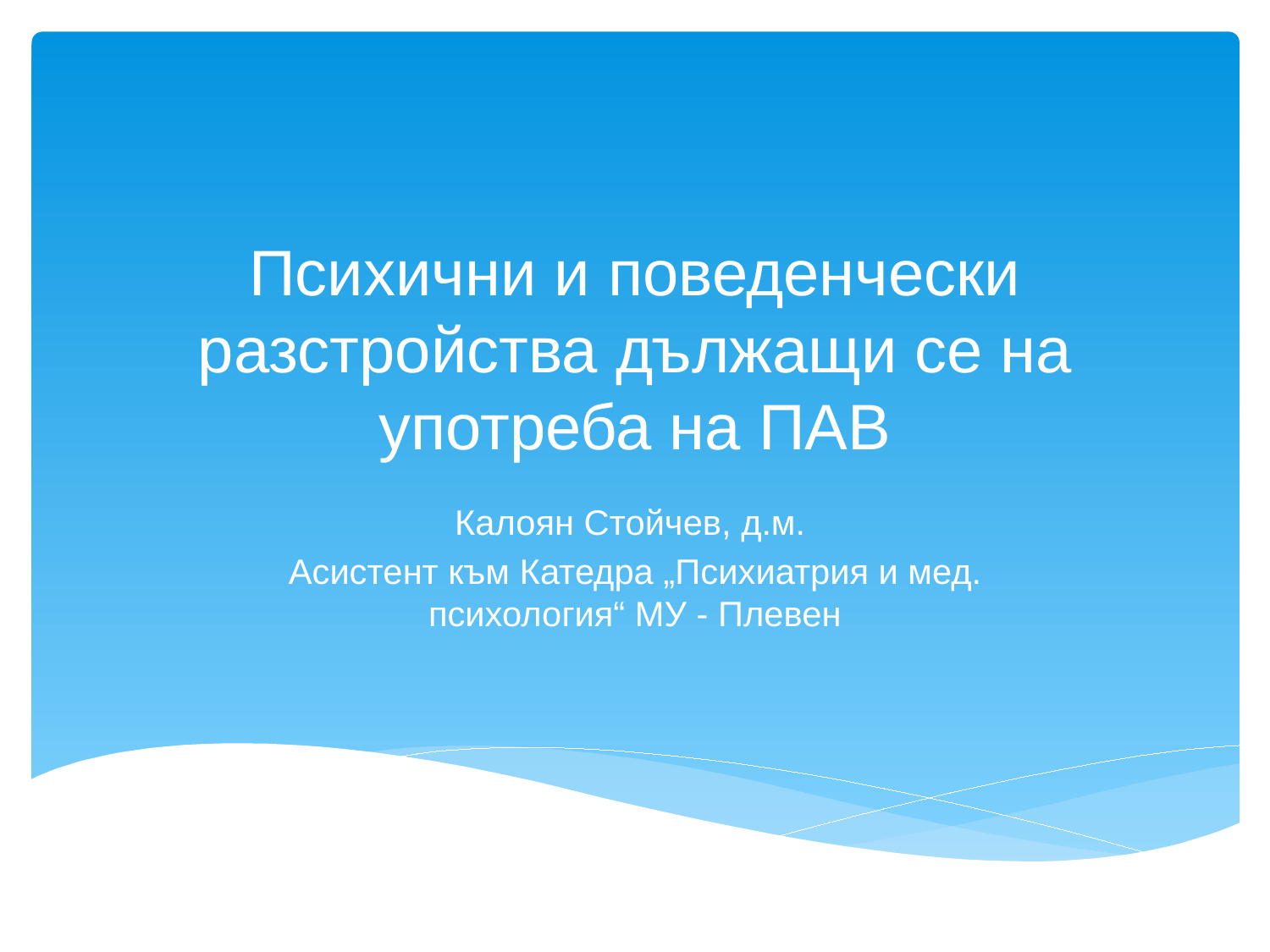

# Психични и поведенчески разстройства дължащи се на употреба на ПАВ
Калоян Стойчев, д.м.
Асистент към Катедра „Психиатрия и мед. психология“ МУ - Плевен